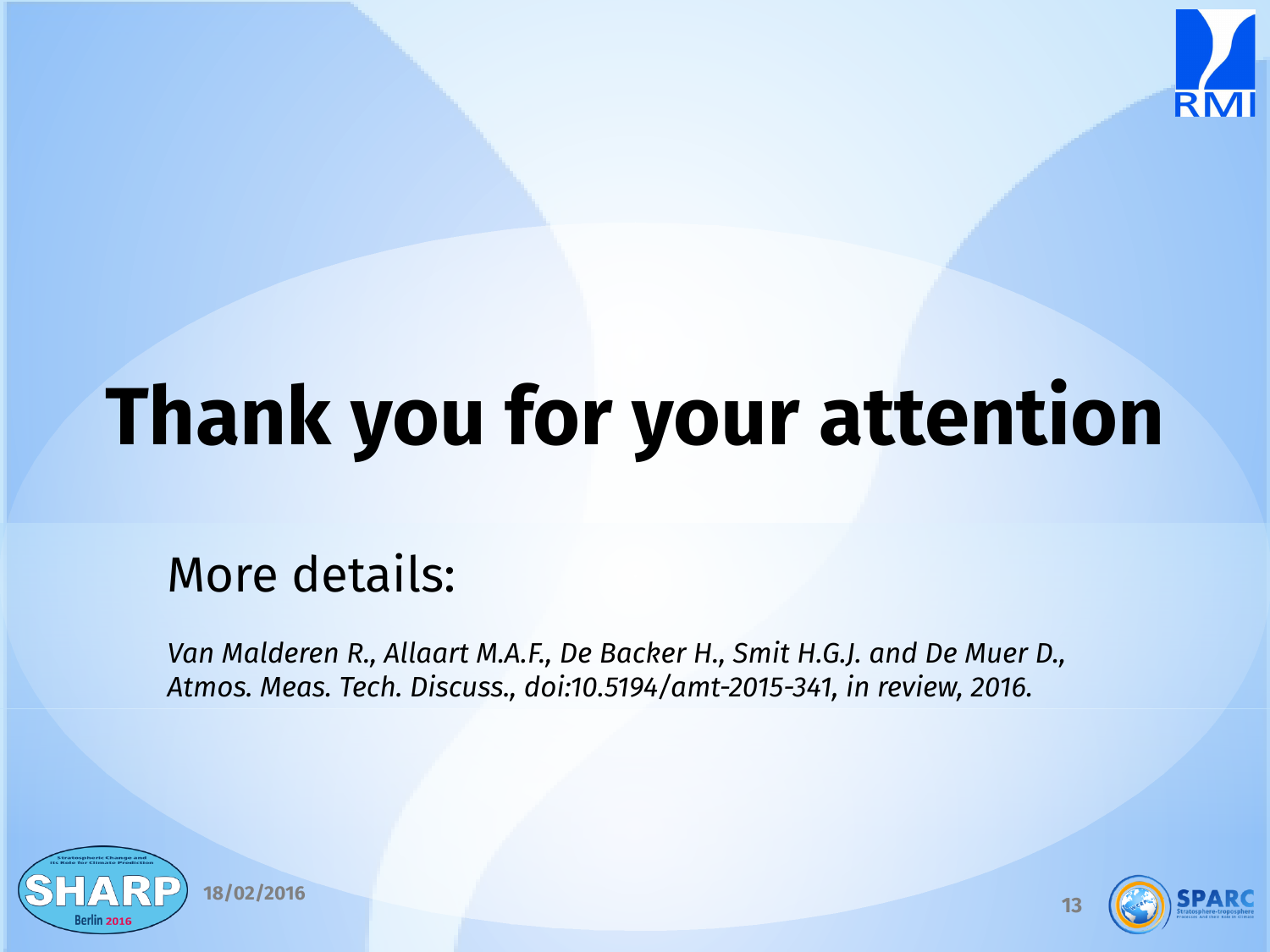

# Thank you for your attention
More details:

Van Malderen R., Allaart M.A.F., De Backer H., Smit H.G.J. and De Muer D., Atmos. Meas. Tech. Discuss., doi:10.5194/amt-2015-341, in review, 2016.